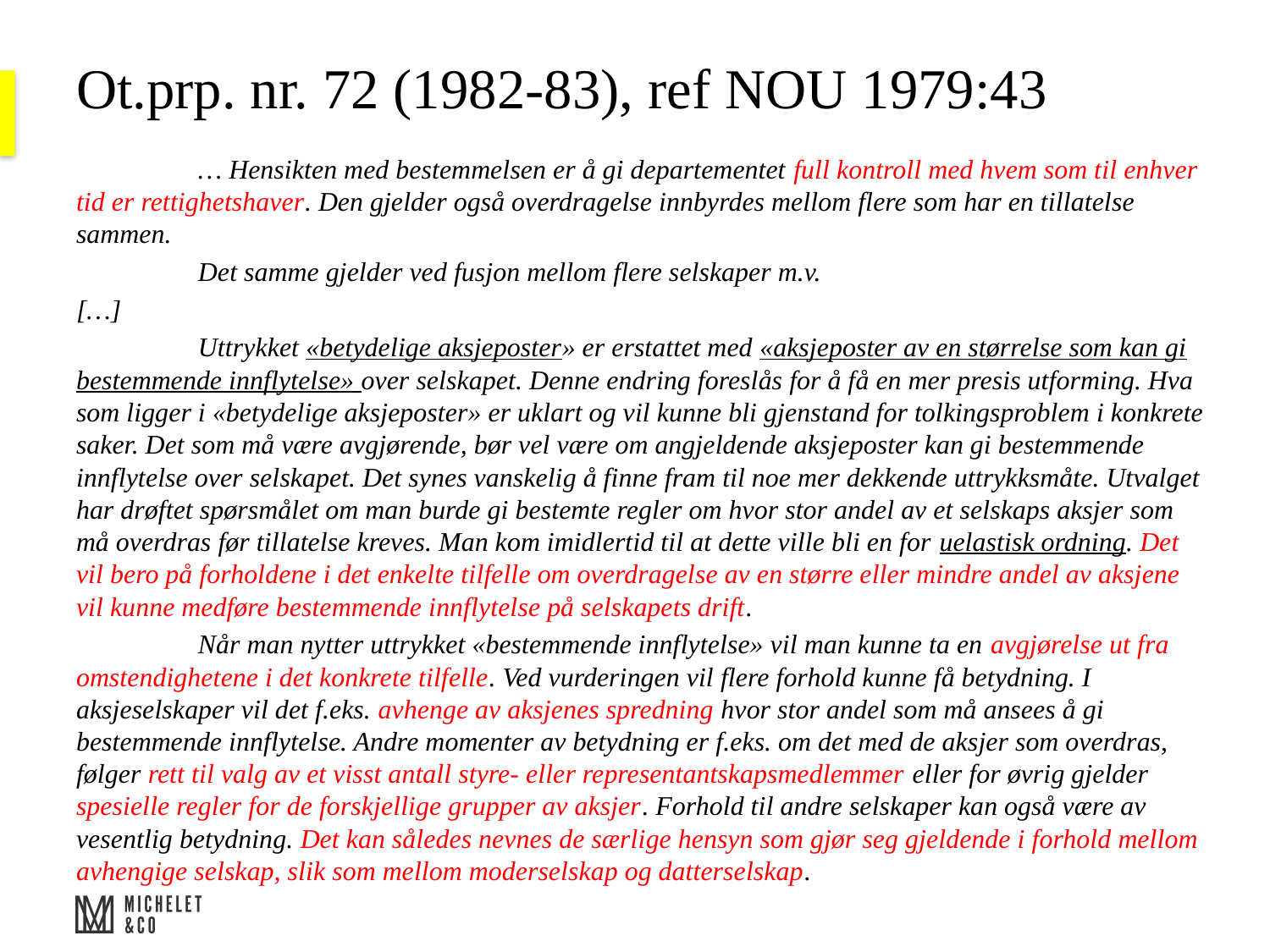

# Ot.prp. nr. 72 (1982-83), ref NOU 1979:43
	… Hensikten med bestemmelsen er å gi departementet full kontroll med hvem som til enhver tid er rettighetshaver. Den gjelder også overdragelse innbyrdes mellom flere som har en tillatelse sammen.
	Det samme gjelder ved fusjon mellom flere selskaper m.v.
[…]
	Uttrykket «betydelige aksjeposter» er erstattet med «aksjeposter av en størrelse som kan gi bestemmende innflytelse» over selskapet. Denne endring foreslås for å få en mer presis utforming. Hva som ligger i «betydelige aksjeposter» er uklart og vil kunne bli gjenstand for tolkingsproblem i konkrete saker. Det som må være avgjørende, bør vel være om angjeldende aksjeposter kan gi bestemmende innflytelse over selskapet. Det synes vanskelig å finne fram til noe mer dekkende uttrykksmåte. Utvalget har drøftet spørsmålet om man burde gi bestemte regler om hvor stor andel av et selskaps aksjer som må overdras før tillatelse kreves. Man kom imidlertid til at dette ville bli en for uelastisk ordning. Det vil bero på forholdene i det enkelte tilfelle om overdragelse av en større eller mindre andel av aksjene vil kunne medføre bestemmende innflytelse på selskapets drift.
	Når man nytter uttrykket «bestemmende innflytelse» vil man kunne ta en avgjørelse ut fra omstendighetene i det konkrete tilfelle. Ved vurderingen vil flere forhold kunne få betydning. I aksjeselskaper vil det f.eks. avhenge av aksjenes spredning hvor stor andel som må ansees å gi bestemmende innflytelse. Andre momenter av betydning er f.eks. om det med de aksjer som overdras, følger rett til valg av et visst antall styre- eller representantskapsmedlemmer eller for øvrig gjelder spesielle regler for de forskjellige grupper av aksjer. Forhold til andre selskaper kan også være av vesentlig betydning. Det kan således nevnes de særlige hensyn som gjør seg gjeldende i forhold mellom avhengige selskap, slik som mellom moderselskap og datterselskap.